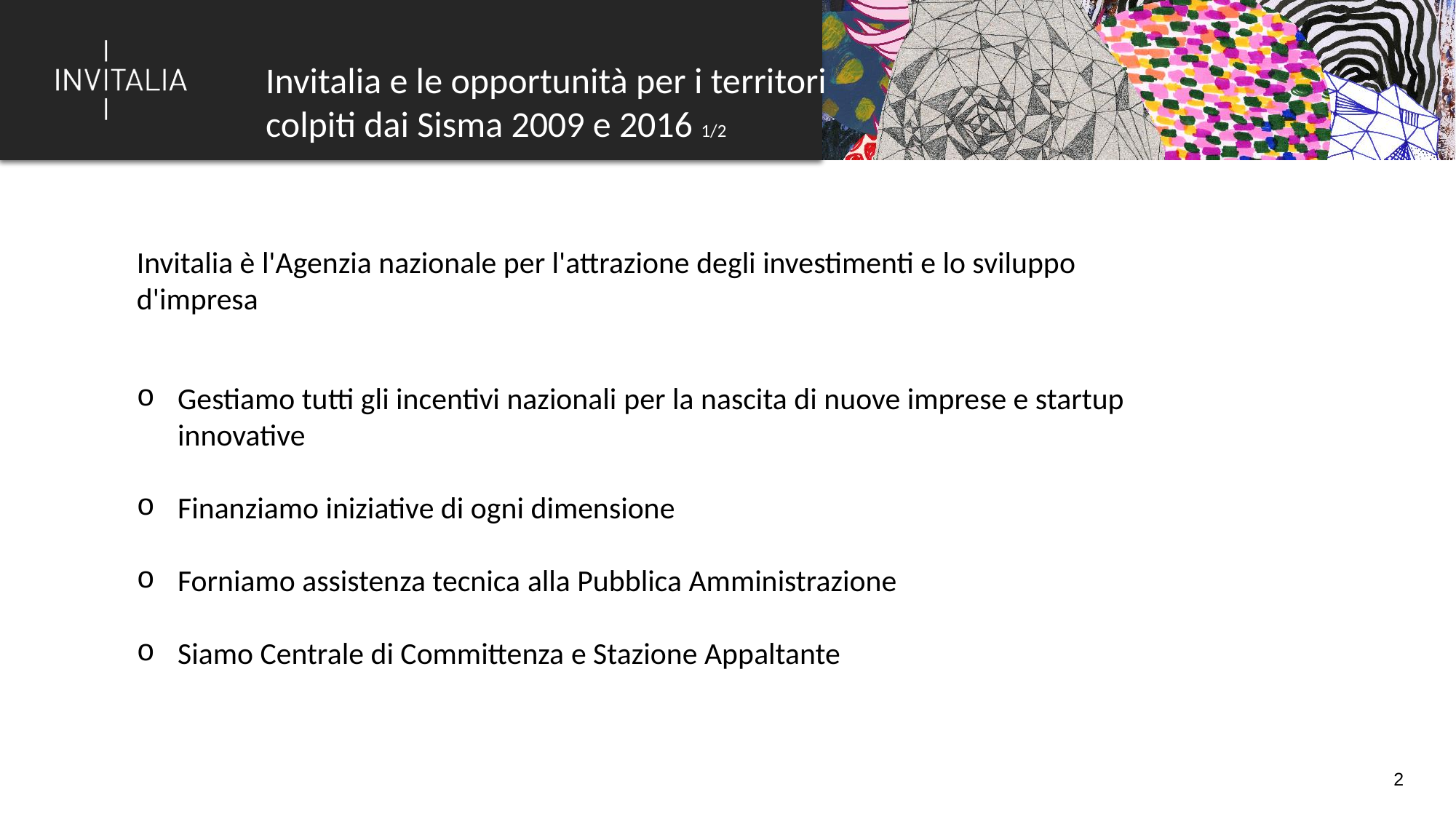

Invitalia e le opportunità per i territori colpiti dai Sisma 2009 e 2016 1/2
Invitalia è l'Agenzia nazionale per l'attrazione degli investimenti e lo sviluppo d'impresa

Gestiamo tutti gli incentivi nazionali per la nascita di nuove imprese e startup innovative
Finanziamo iniziative di ogni dimensione
Forniamo assistenza tecnica alla Pubblica Amministrazione
Siamo Centrale di Committenza e Stazione Appaltante
2